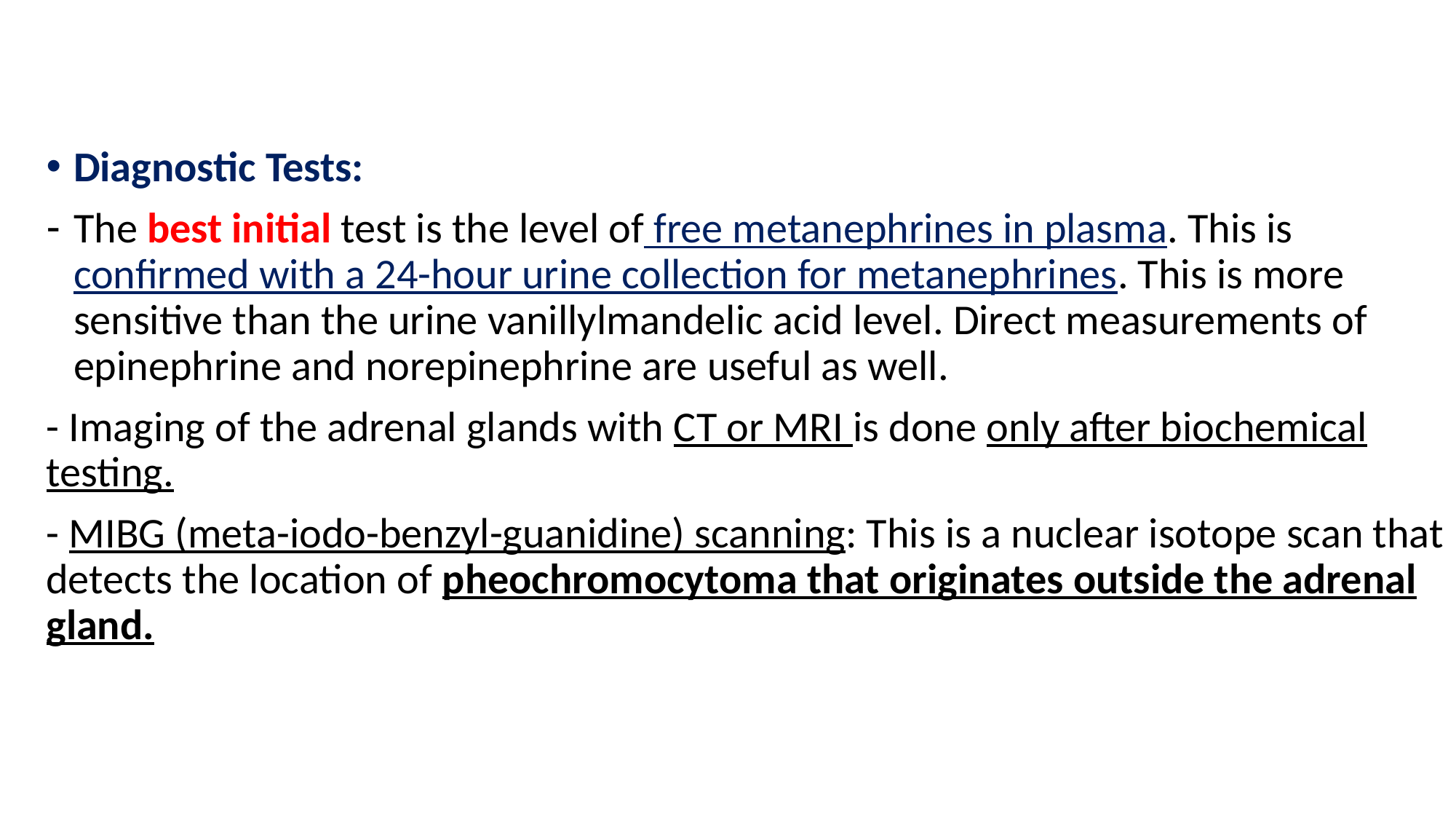

Diagnostic Tests:
The best initial test is the level of free metanephrines in plasma. This is confirmed with a 24-hour urine collection for metanephrines. This is more sensitive than the urine vanillylmandelic acid level. Direct measurements of epinephrine and norepinephrine are useful as well.
- Imaging of the adrenal glands with CT or MRI is done only after biochemical testing.
- MIBG (meta-iodo-benzyl-guanidine) scanning: This is a nuclear isotope scan that detects the location of pheochromocytoma that originates outside the adrenal gland.